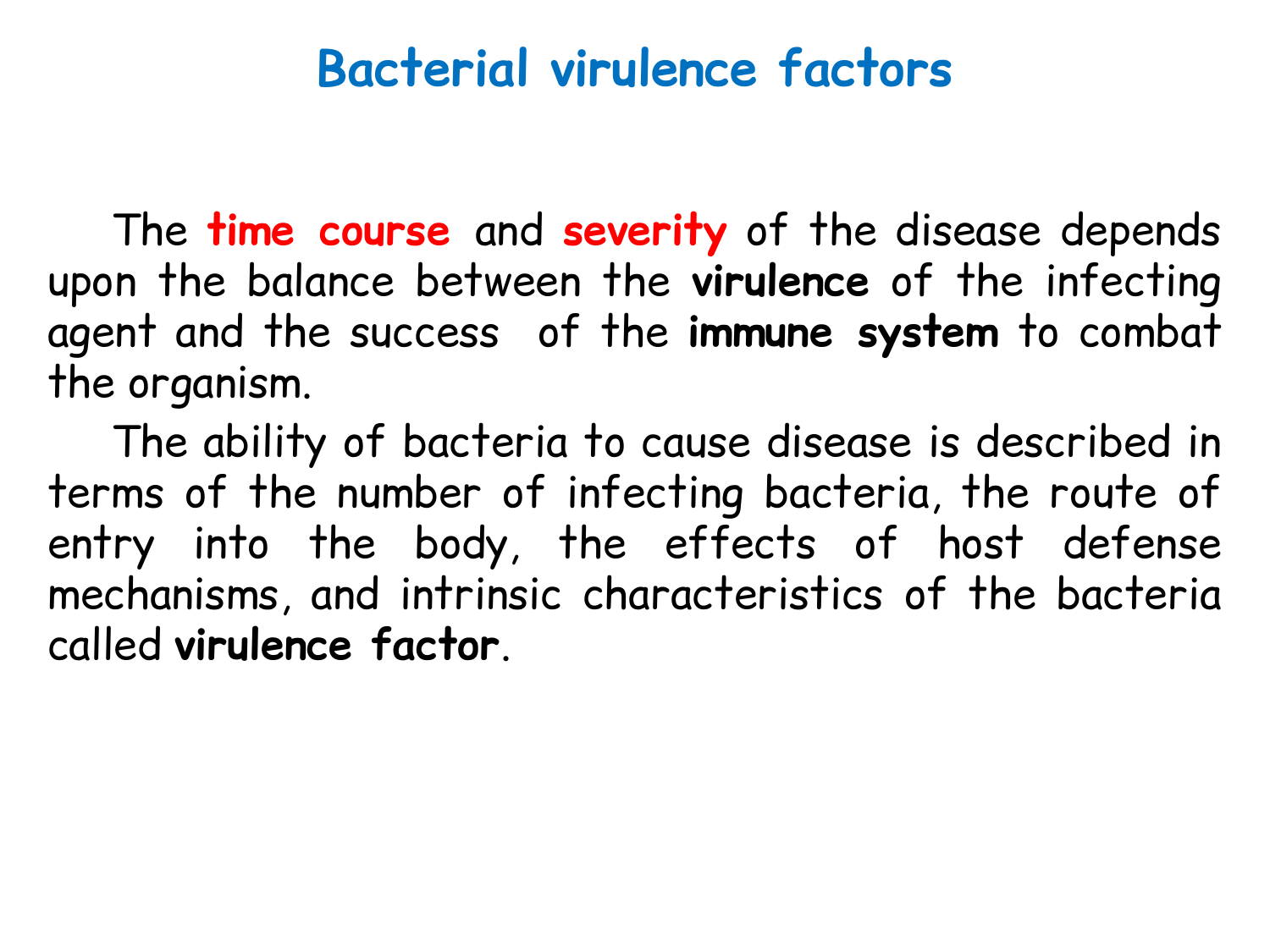

# Bacterial virulence factors
The time course and severity of the disease depends upon the balance between the virulence of the infecting agent and the success  of the immune system to combat the organism.
The ability of bacteria to cause disease is described in terms of the number of infecting bacteria, the route of entry into the body, the effects of host defense mechanisms, and intrinsic characteristics of the bacteria called virulence factor.